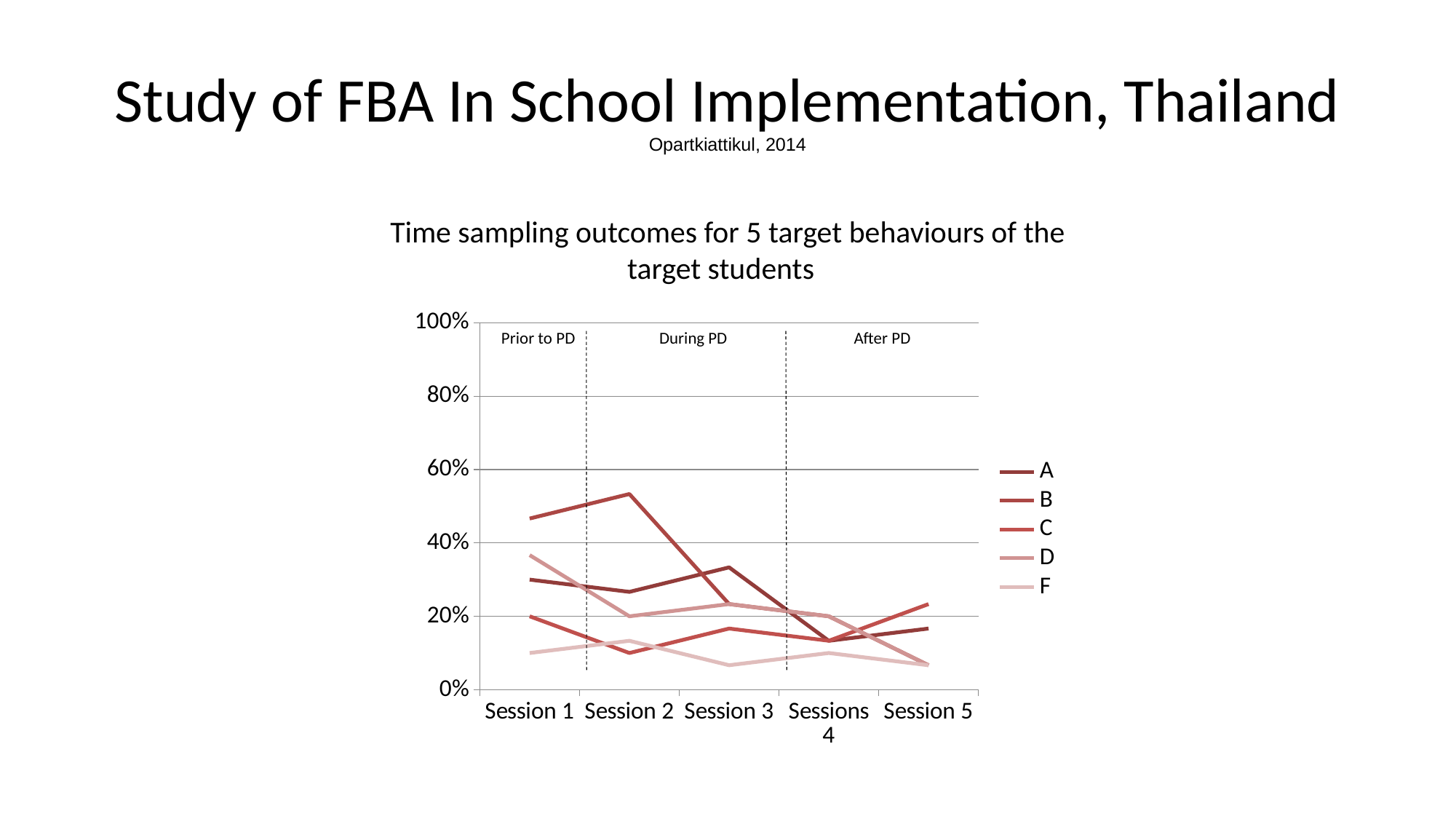

# Study of FBA In School Implementation, Thailand Opartkiattikul, 2014
Time sampling outcomes for 5 target behaviours of the target students

### Chart

| Category | A | B | C | D | F |
|---|---|---|---|---|---|
| Session 1 | 0.3 | 0.4666 | 0.2 | 0.3667 | 0.1 |
| Session 2 | 0.2666 | 0.5333 | 0.1 | 0.2 | 0.1333 |
| Session 3 | 0.333300000000001 | 0.2333 | 0.1667 | 0.2333 | 0.0667 |
| Sessions 4 | 0.1333 | 0.2 | 0.1334 | 0.2 | 0.1 |
| Session 5 | 0.1666 | 0.0666 | 0.2333 | 0.0666 | 0.0666 |
Prior to PD
During PD
After PD